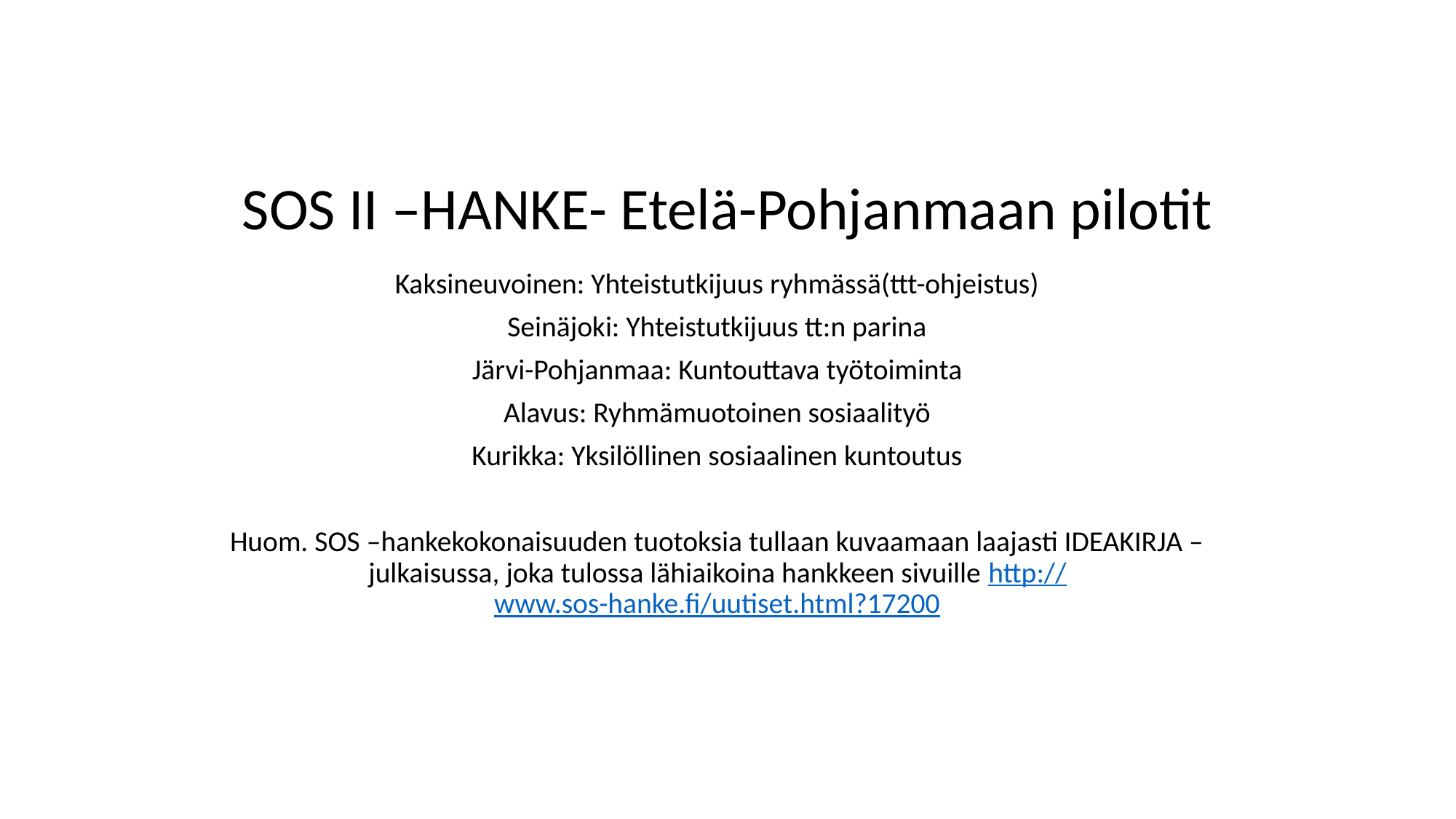

# SOS II –HANKE- Etelä-Pohjanmaan pilotit
Kaksineuvoinen: Yhteistutkijuus ryhmässä(ttt-ohjeistus)
Seinäjoki: Yhteistutkijuus tt:n parina
Järvi-Pohjanmaa: Kuntouttava työtoiminta
Alavus: Ryhmämuotoinen sosiaalityö
Kurikka: Yksilöllinen sosiaalinen kuntoutus

Huom. SOS –hankekokonaisuuden tuotoksia tullaan kuvaamaan laajasti IDEAKIRJA –julkaisussa, joka tulossa lähiaikoina hankkeen sivuille http://www.sos-hanke.fi/uutiset.html?17200